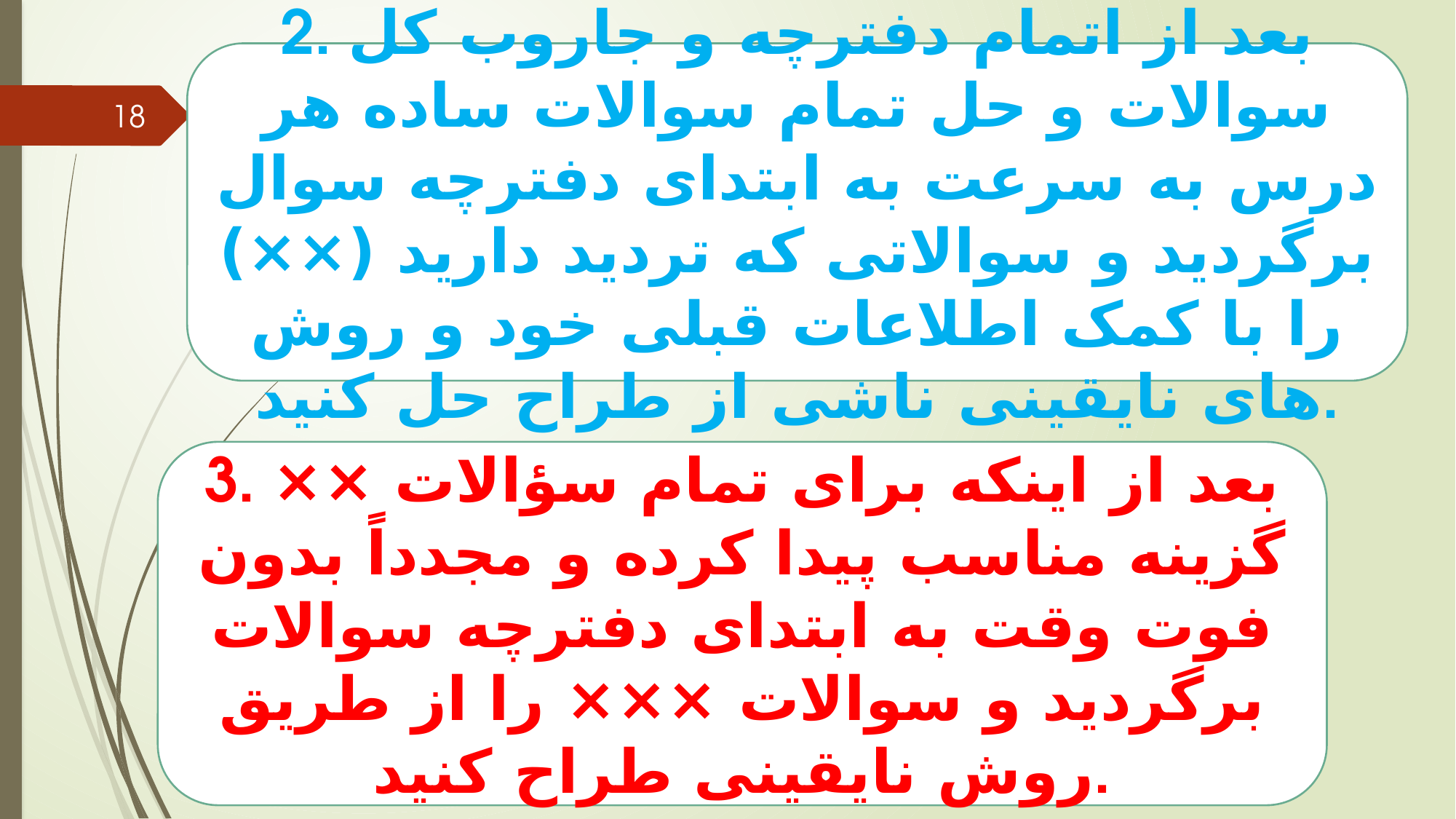

2. بعد از اتمام دفترچه و جاروب کل سوالات و حل تمام سوالات ساده هر درس به سرعت به ابتدای دفترچه سوال برگردید و سوالاتی که تردید دارید (××) را با کمک اطلاعات قبلی خود و روش های نایقینی ناشی از طراح حل کنید.
18
3. بعد از اینکه برای تمام سؤالات ×× گزینه مناسب پیدا کرده و مجدداً بدون فوت وقت به ابتدای دفترچه سوالات برگردید و سوالات ××× را از طریق روش نایقینی طراح کنید.